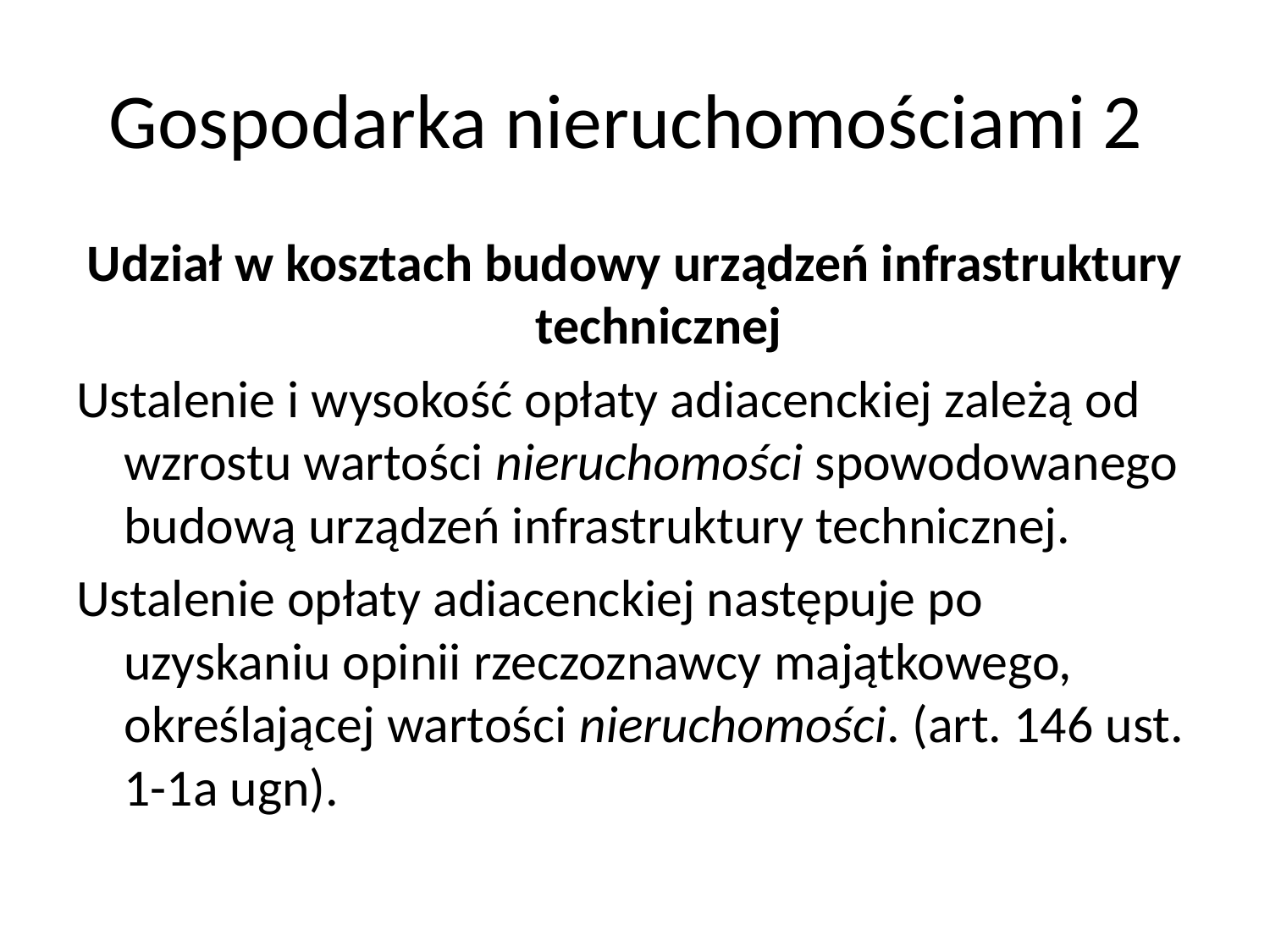

# Gospodarka nieruchomościami 2
Udział w kosztach budowy urządzeń infrastruktury technicznej
Ustalenie i wysokość opłaty adiacenckiej zależą od wzrostu wartości nieruchomości spowodowanego budową urządzeń infrastruktury technicznej.
Ustalenie opłaty adiacenckiej następuje po uzyskaniu opinii rzeczoznawcy majątkowego, określającej wartości nieruchomości. (art. 146 ust. 1-1a ugn).